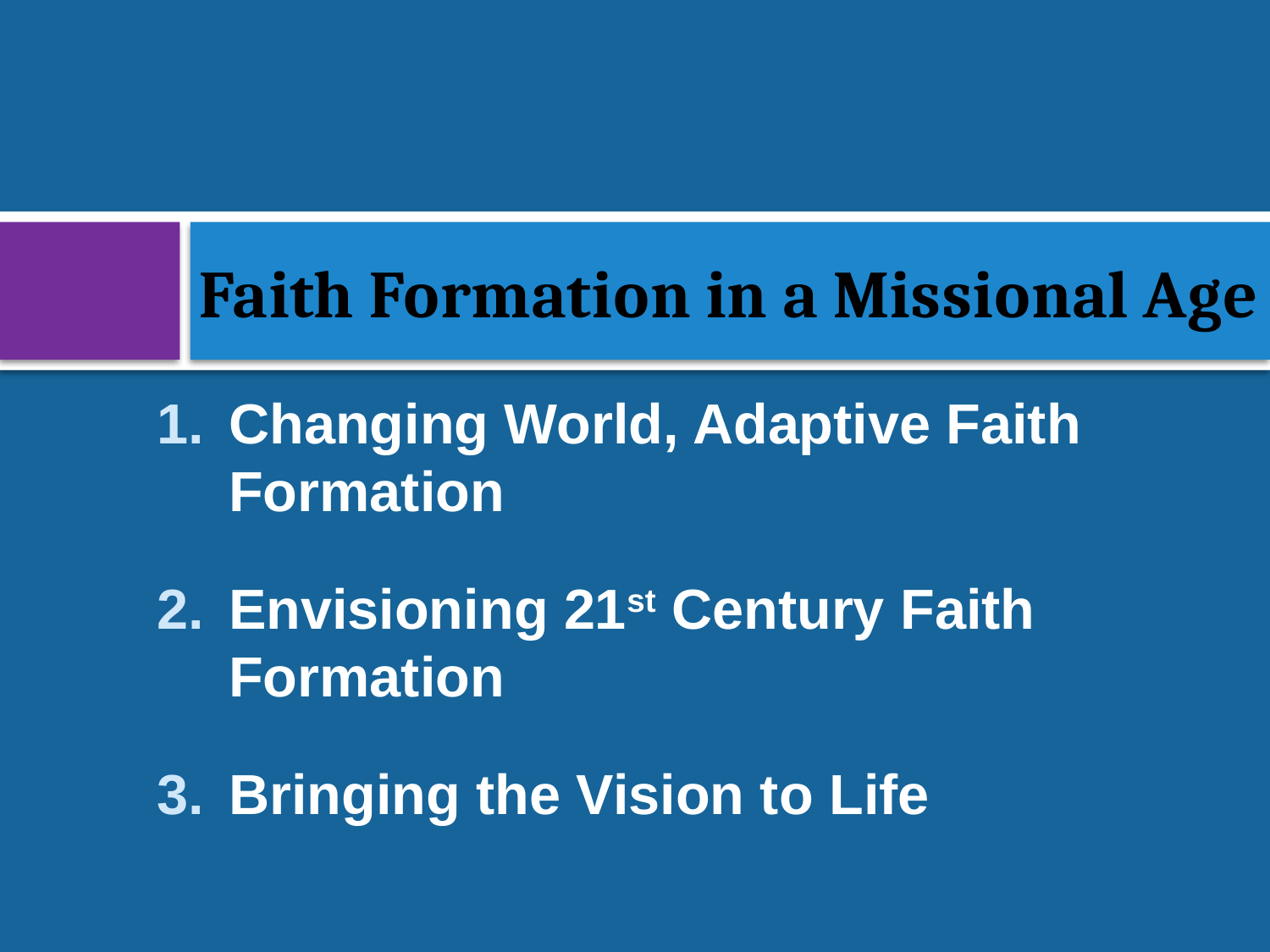

# Faith Formation in a Missional Age
Changing World, Adaptive Faith Formation

Envisioning 21st Century Faith Formation

Bringing the Vision to Life